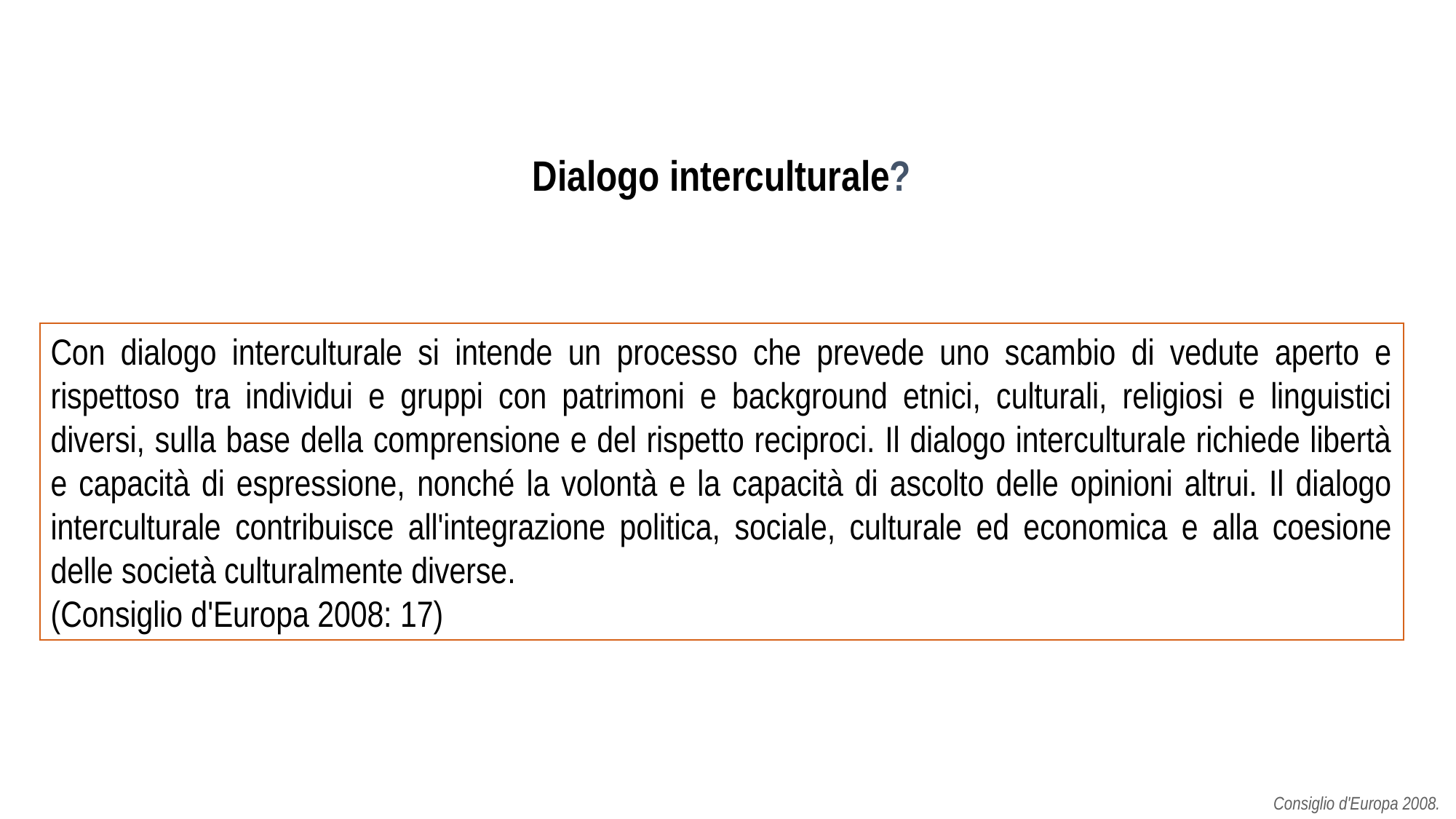

Dialogo interculturale?

Con dialogo interculturale si intende un processo che prevede uno scambio di vedute aperto e rispettoso tra individui e gruppi con patrimoni e background etnici, culturali, religiosi e linguistici diversi, sulla base della comprensione e del rispetto reciproci. Il dialogo interculturale richiede libertà e capacità di espressione, nonché la volontà e la capacità di ascolto delle opinioni altrui. Il dialogo interculturale contribuisce all'integrazione politica, sociale, culturale ed economica e alla coesione delle società culturalmente diverse.
(Consiglio d'Europa 2008: 17)
Consiglio d'Europa 2008.